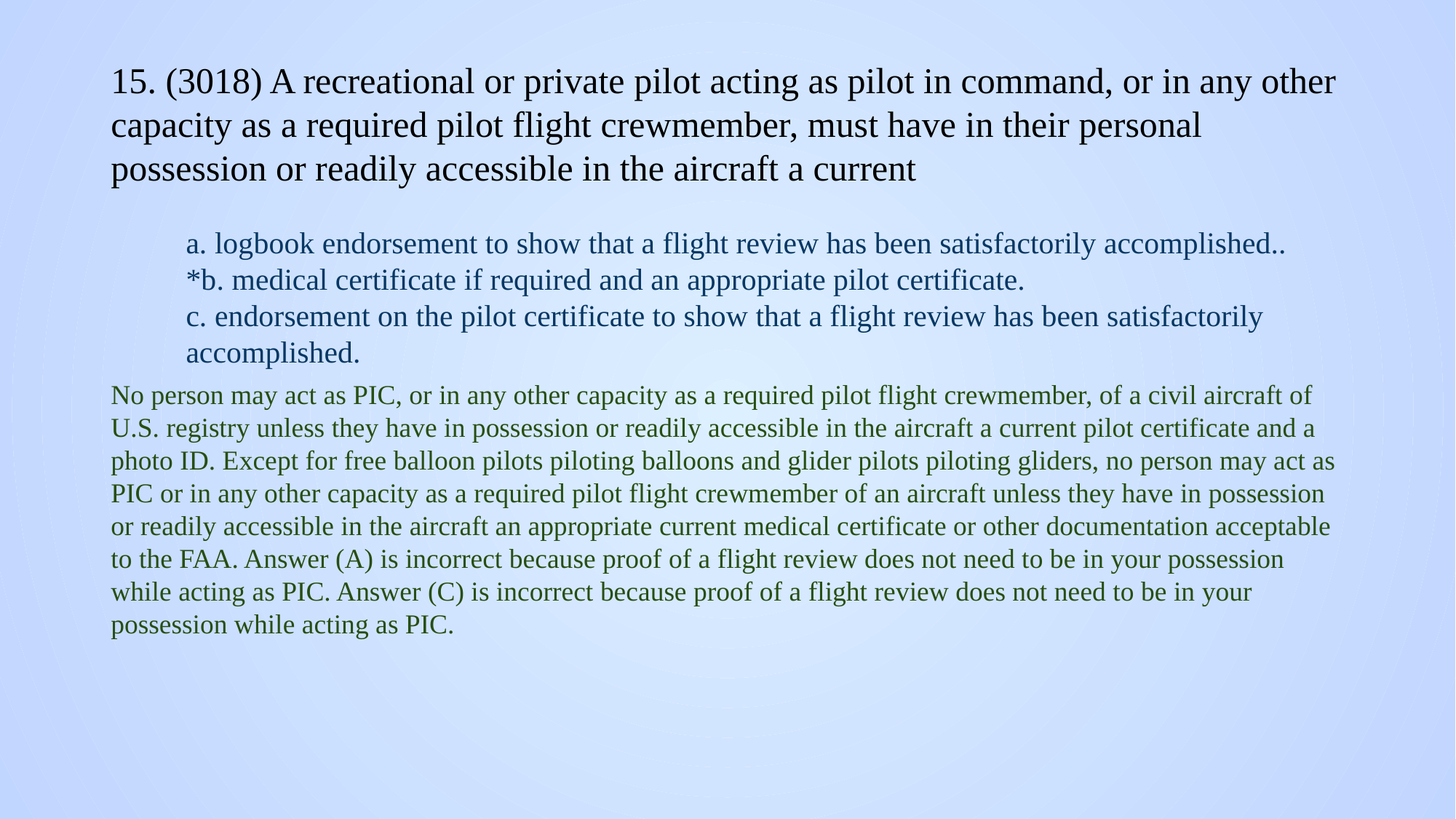

# 15. (3018) A recreational or private pilot acting as pilot in command, or in any other capacity as a required pilot flight crewmember, must have in their personal possession or readily accessible in the aircraft a current
a. logbook endorsement to show that a flight review has been satisfactorily accomplished..
*b. medical certificate if required and an appropriate pilot certificate.
c. endorsement on the pilot certificate to show that a flight review has been satisfactorily accomplished.
No person may act as PIC, or in any other capacity as a required pilot flight crewmember, of a civil aircraft of U.S. registry unless they have in possession or readily accessible in the aircraft a current pilot certificate and a photo ID. Except for free balloon pilots piloting balloons and glider pilots piloting gliders, no person may act as PIC or in any other capacity as a required pilot flight crewmember of an aircraft unless they have in possession or readily accessible in the aircraft an appropriate current medical certificate or other documentation acceptable to the FAA. Answer (A) is incorrect because proof of a flight review does not need to be in your possession while acting as PIC. Answer (C) is incorrect because proof of a flight review does not need to be in your possession while acting as PIC.